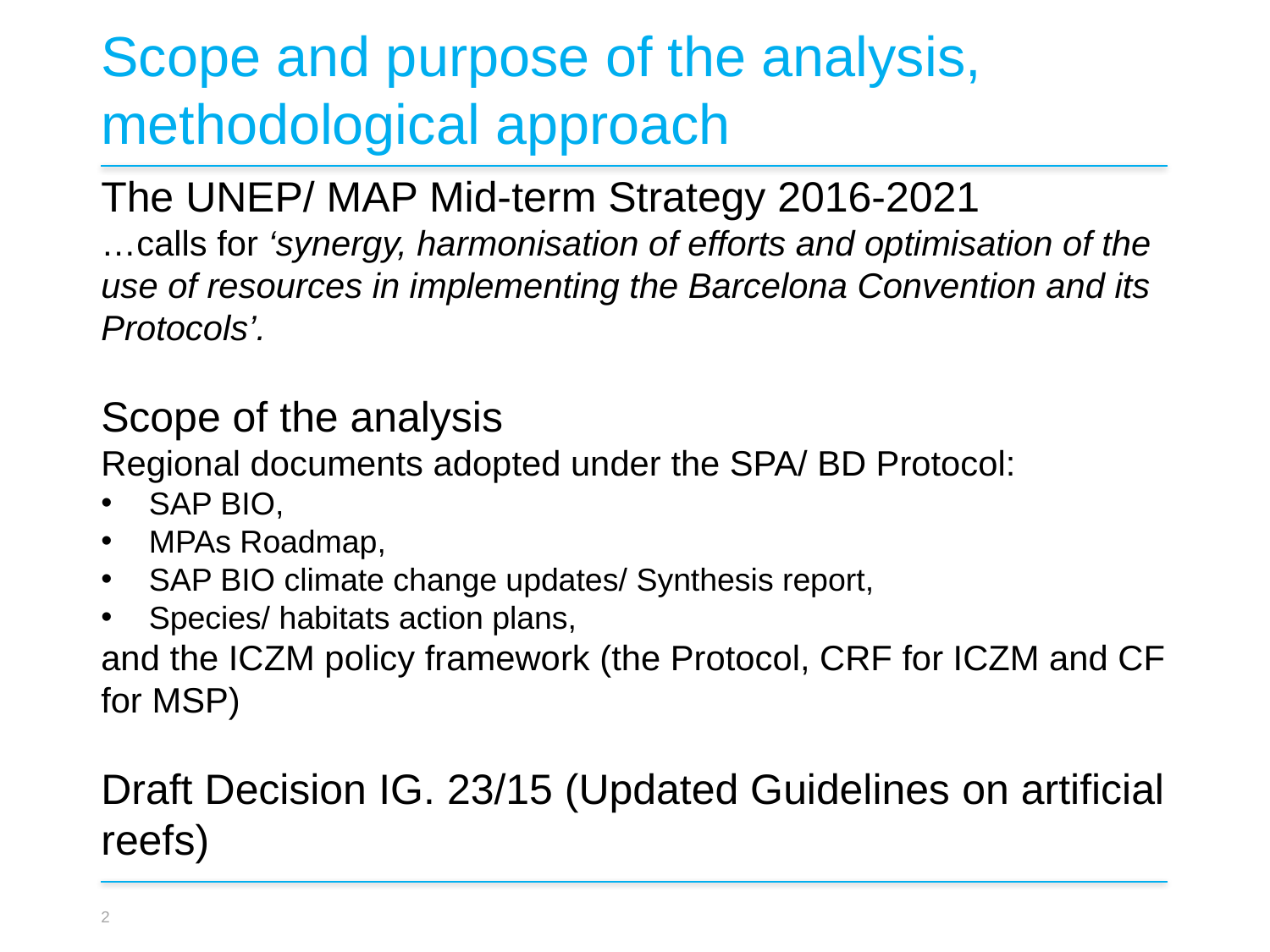

Scope and purpose of the analysis, methodological approach
The UNEP/ MAP Mid-term Strategy 2016-2021
…calls for ‘synergy, harmonisation of efforts and optimisation of the use of resources in implementing the Barcelona Convention and its Protocols’.

Scope of the analysis
Regional documents adopted under the SPA/ BD Protocol:
SAP BIO,
MPAs Roadmap,
SAP BIO climate change updates/ Synthesis report,
Species/ habitats action plans,
and the ICZM policy framework (the Protocol, CRF for ICZM and CF for MSP)

Draft Decision IG. 23/15 (Updated Guidelines on artificial reefs)

2
Slide numbers to be added
as shown alongside